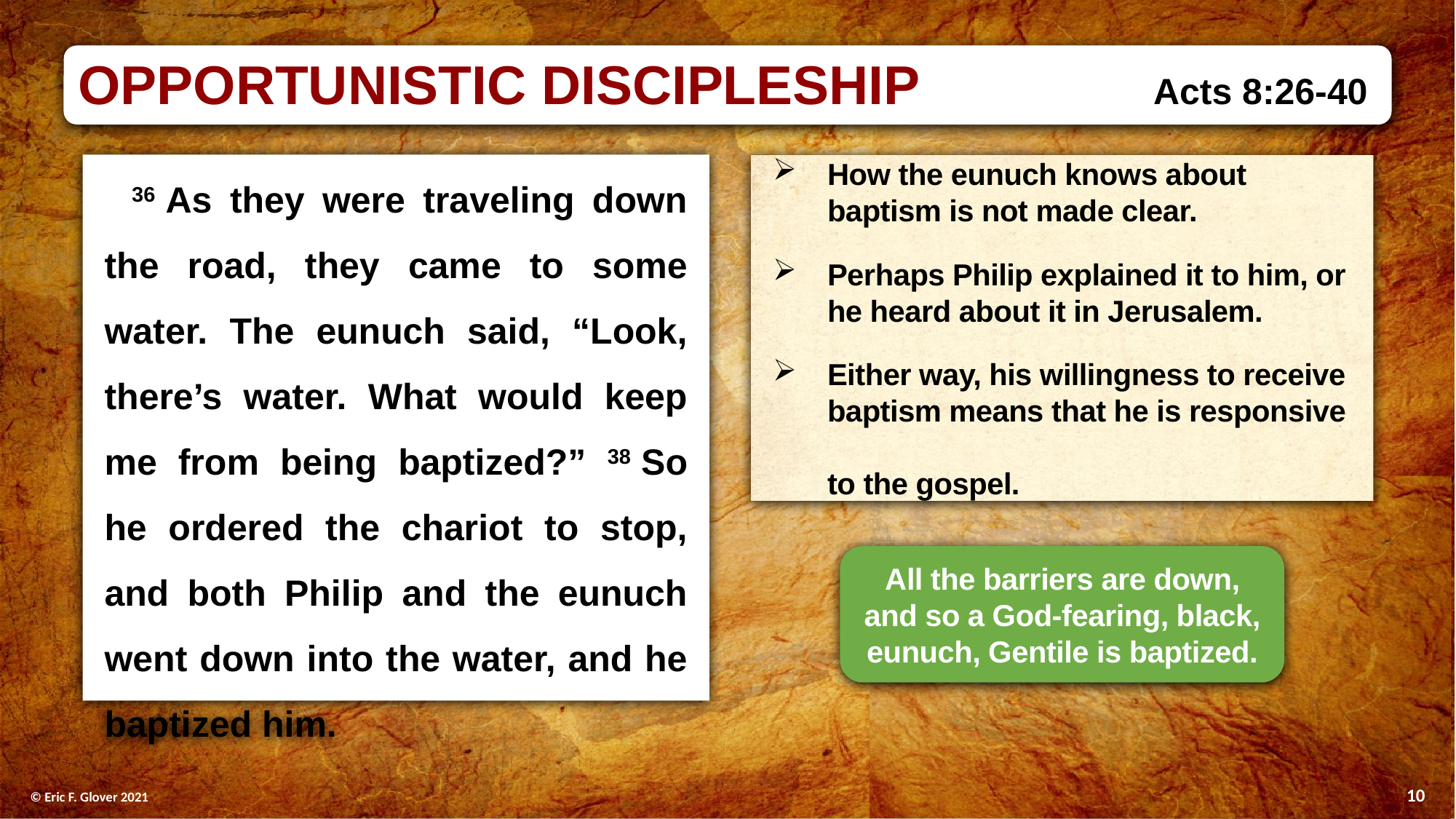

Opportunistic Discipleship	Acts 8:26-40
36 As they were traveling down the road, they came to some water. The eunuch said, “Look, there’s water. What would keep me from being baptized?” 38 So he ordered the chariot to stop, and both Philip and the eunuch went down into the water, and he baptized him.
How the eunuch knows about baptism is not made clear.
Perhaps Philip explained it to him, or he heard about it in Jerusalem.
Either way, his willingness to receive baptism means that he is responsive
to the gospel.
All the barriers are down, and so a God-fearing, black, eunuch, Gentile is baptized.
10
© Eric F. Glover 2021